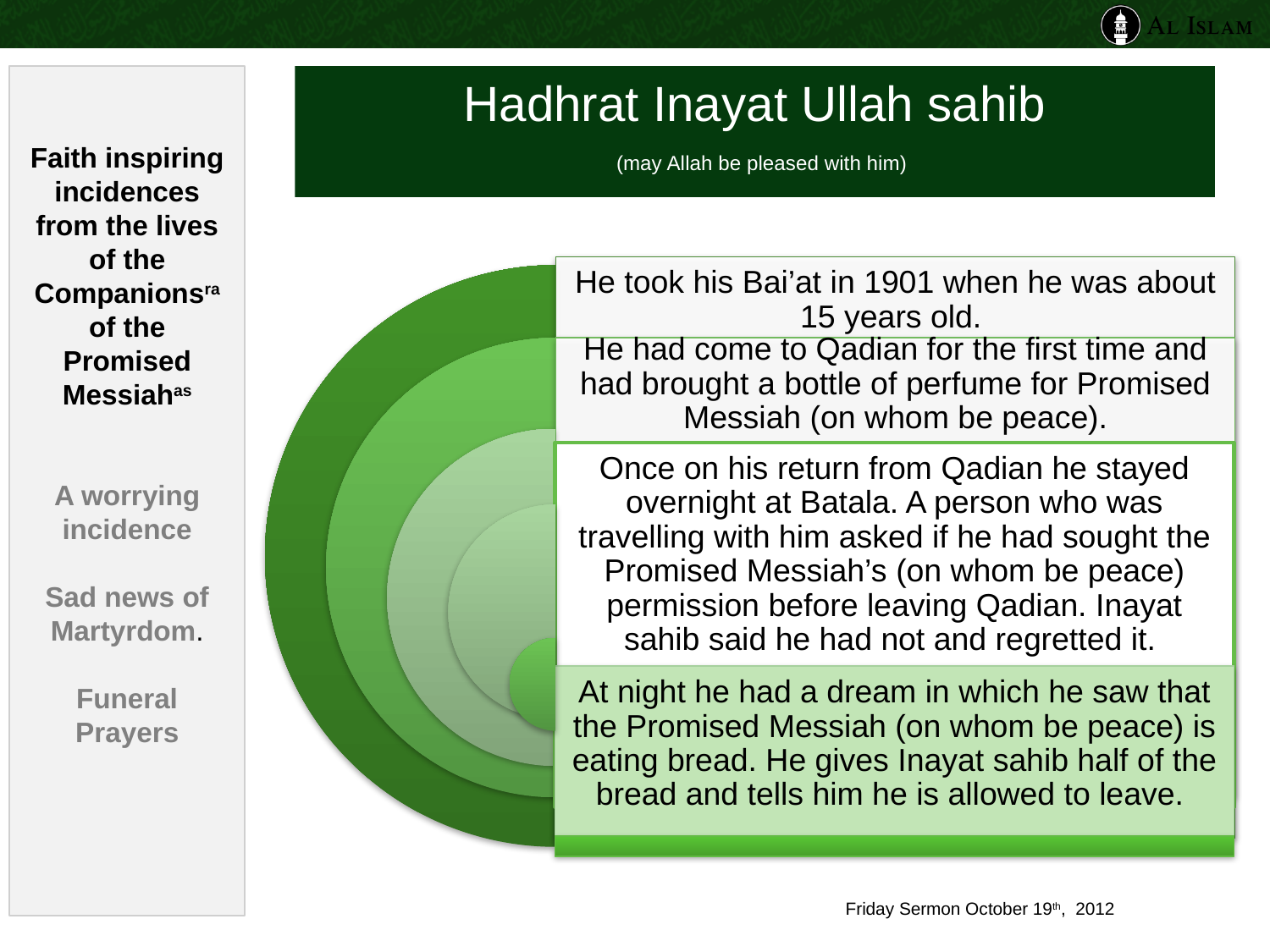

Faith inspiring incidences from the lives of the Companionsra of the Promised Messiahas

A worrying incidence

Sad news of Martyrdom.

Funeral Prayers

Hadhrat Inayat Ullah sahib
 (may Allah be pleased with him)
He took his Bai’at in 1901 when he was about 15 years old.
He had come to Qadian for the first time and had brought a bottle of perfume for Promised Messiah (on whom be peace).
Once on his return from Qadian he stayed overnight at Batala. A person who was travelling with him asked if he had sought the Promised Messiah’s (on whom be peace) permission before leaving Qadian. Inayat sahib said he had not and regretted it.
At night he had a dream in which he saw that the Promised Messiah (on whom be peace) is eating bread. He gives Inayat sahib half of the bread and tells him he is allowed to leave.

Friday Sermon October 19th,  2012